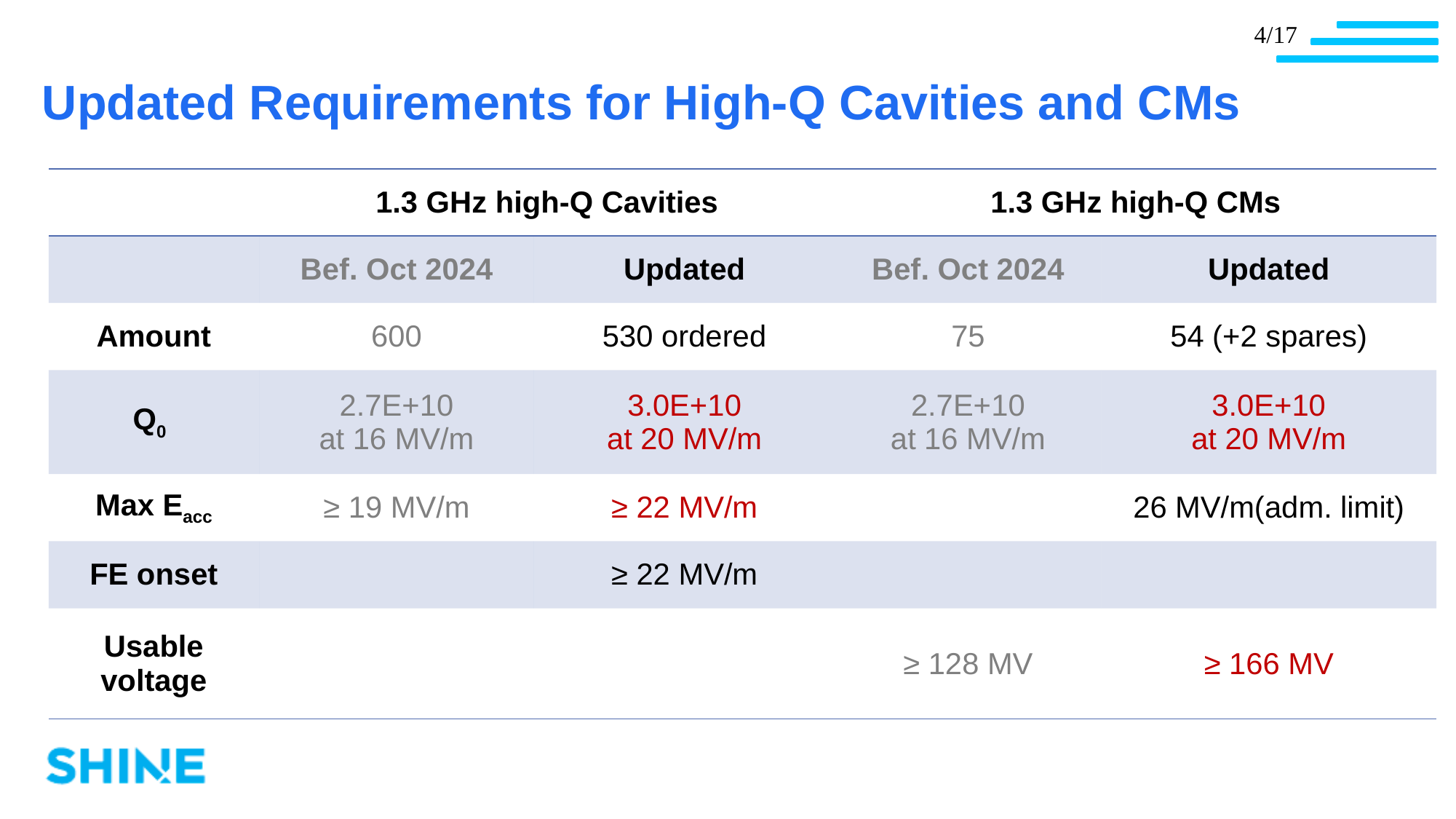

Updated Requirements for High-Q Cavities and CMs
|  | 1.3 GHz high-Q Cavities |  | 1.3 GHz high-Q CMs |  |
| --- | --- | --- | --- | --- |
|  | Bef. Oct 2024 | Updated | Bef. Oct 2024 | Updated |
| Amount | 600 | 530 ordered | 75 | 54 (+2 spares) |
| Q0 | 2.7E+10 at 16 MV/m | 3.0E+10 at 20 MV/m | 2.7E+10 at 16 MV/m | 3.0E+10 at 20 MV/m |
| Max Eacc | ≥ 19 MV/m | ≥ 22 MV/m |  | 26 MV/m(adm. limit) |
| FE onset |  | ≥ 22 MV/m |  |  |
| Usable voltage |  |  | ≥ 128 MV | ≥ 166 MV |